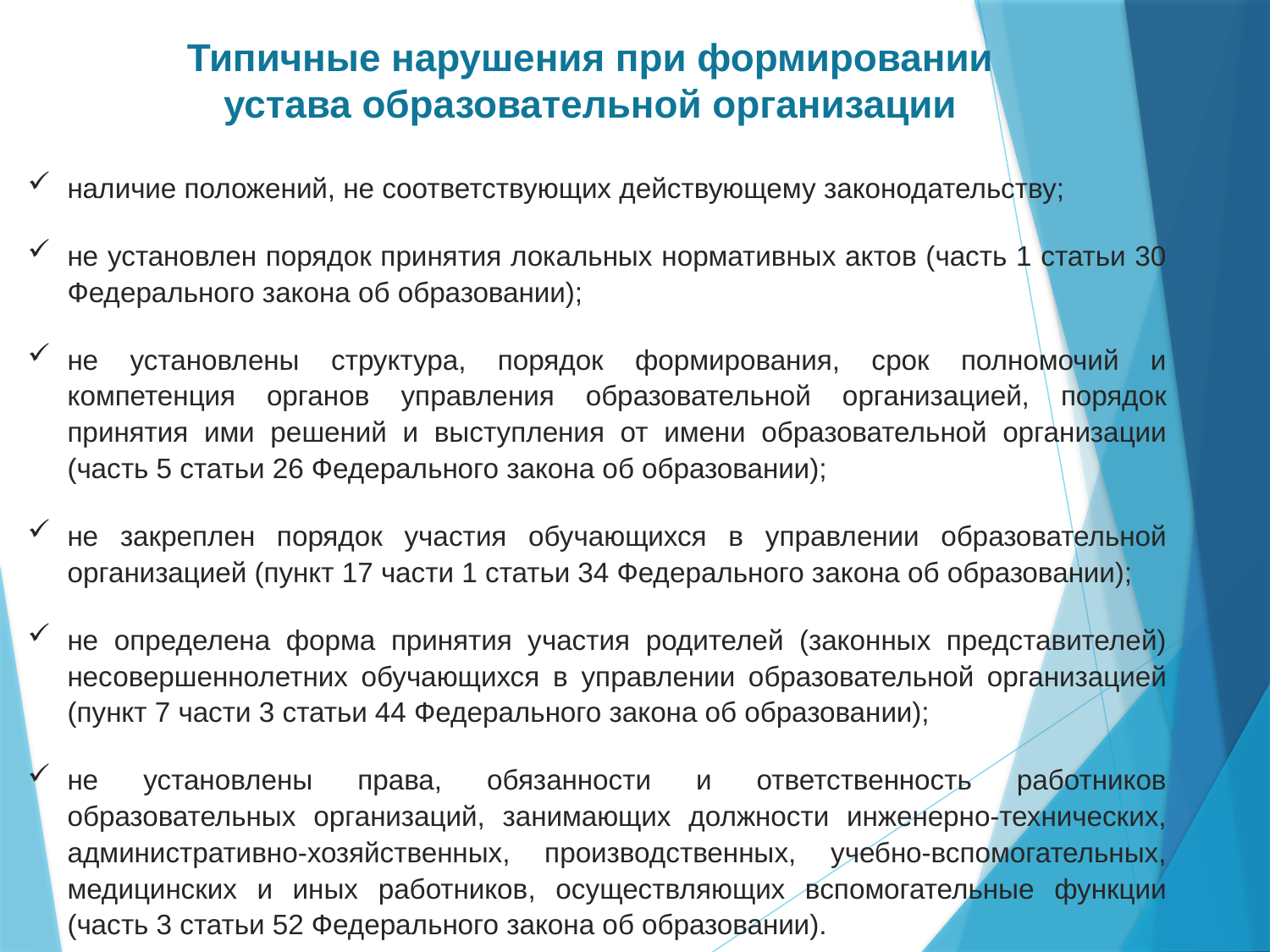

# Типичные нарушения при формировании устава образовательной организации
наличие положений, не соответствующих действующему законодательству;
не установлен порядок принятия локальных нормативных актов (часть 1 статьи 30 Федерального закона об образовании);
не установлены структура, порядок формирования, срок полномочий и компетенция органов управления образовательной организацией, порядок принятия ими решений и выступления от имени образовательной организации (часть 5 статьи 26 Федерального закона об образовании);
не закреплен порядок участия обучающихся в управлении образовательной организацией (пункт 17 части 1 статьи 34 Федерального закона об образовании);
не определена форма принятия участия родителей (законных представителей) несовершеннолетних обучающихся в управлении образовательной организацией (пункт 7 части 3 статьи 44 Федерального закона об образовании);
не установлены права, обязанности и ответственность работников образовательных организаций, занимающих должности инженерно-технических, административно-хозяйственных, производственных, учебно-вспомогательных, медицинских и иных работников, осуществляющих вспомогательные функции (часть 3 статьи 52 Федерального закона об образовании).